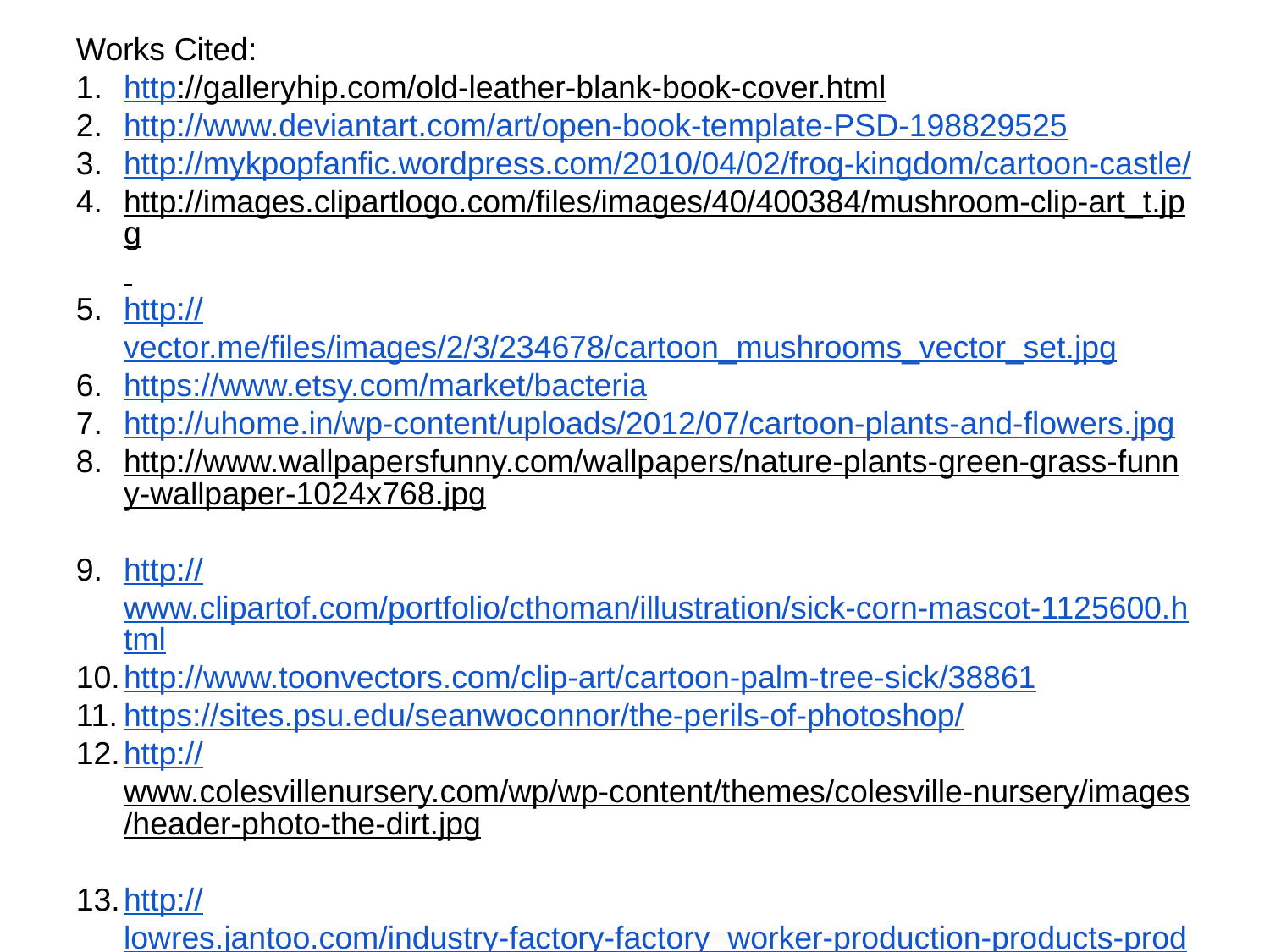

Works Cited:
http://galleryhip.com/old-leather-blank-book-cover.html
http://www.deviantart.com/art/open-book-template-PSD-198829525
http://mykpopfanfic.wordpress.com/2010/04/02/frog-kingdom/cartoon-castle/
http://images.clipartlogo.com/files/images/40/400384/mushroom-clip-art_t.jpg
http://vector.me/files/images/2/3/234678/cartoon_mushrooms_vector_set.jpg
https://www.etsy.com/market/bacteria
http://uhome.in/wp-content/uploads/2012/07/cartoon-plants-and-flowers.jpg
http://www.wallpapersfunny.com/wallpapers/nature-plants-green-grass-funny-wallpaper-1024x768.jpg
http://www.clipartof.com/portfolio/cthoman/illustration/sick-corn-mascot-1125600.html
http://www.toonvectors.com/clip-art/cartoon-palm-tree-sick/38861
https://sites.psu.edu/seanwoconnor/the-perils-of-photoshop/
http://www.colesvillenursery.com/wp/wp-content/themes/colesville-nursery/images/header-photo-the-dirt.jpg
http://lowres.jantoo.com/industry-factory-factory_worker-production-products-production_line-00800159_low.jpg
http://foodwallpaper.info/healthy-food-clipart/